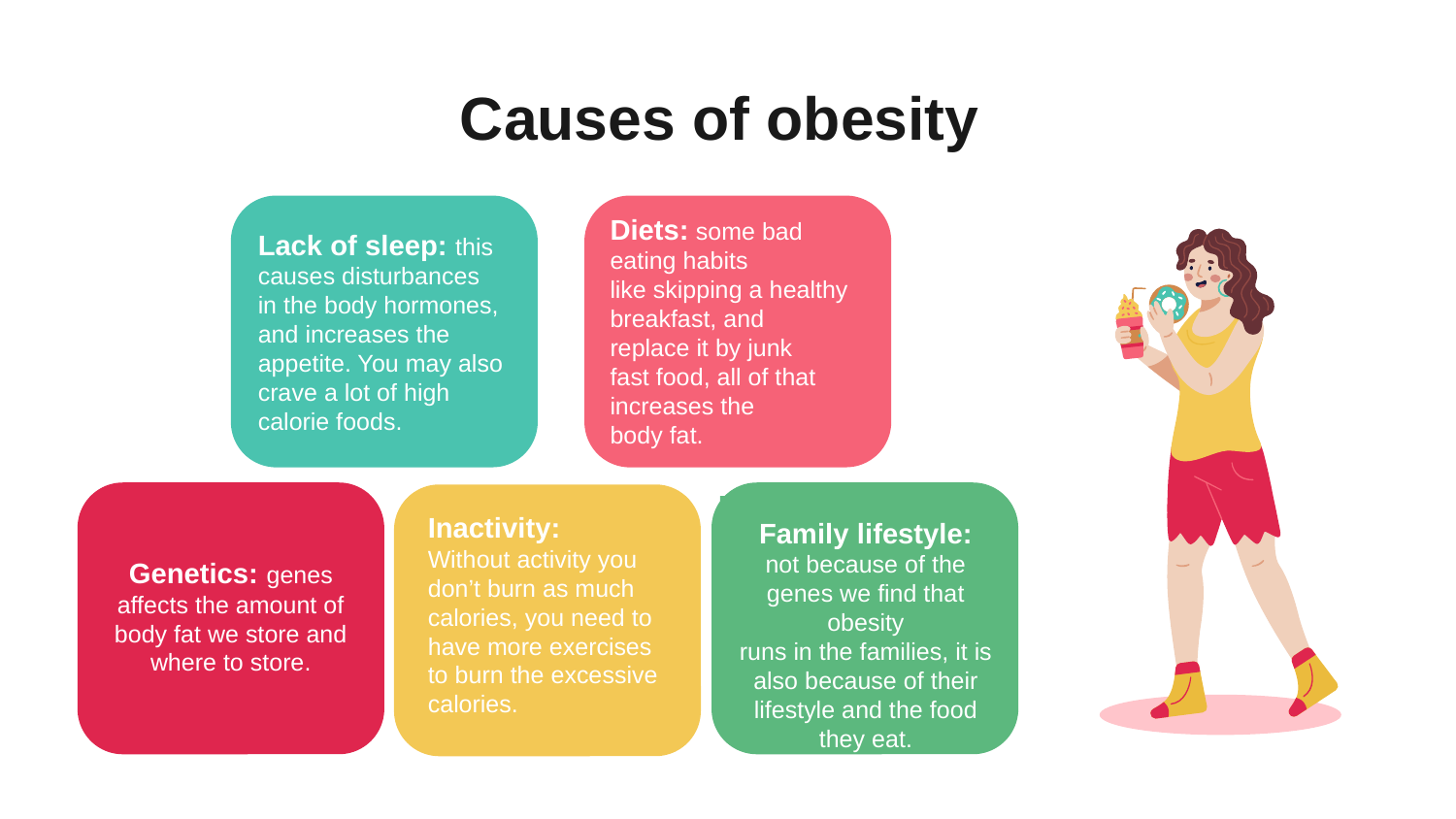

# Causes of obesity

Lack of sleep: this causes disturbances
in the body hormones, and increases the
appetite. You may also crave a lot of high
calorie foods.

Genetics: genes affects the amount of body fat we store and
where to store.

Inactivity:
Without activity you don’t burn as much calories, you need to have more exercises to burn the excessive calories.

Diets: some bad eating habits
like skipping a healthy
breakfast, and replace it by junk
fast food, all of that increases the
body fat.

Family lifestyle: not because of the genes we find that obesity
runs in the families, it is also because of their lifestyle and the food
they eat.